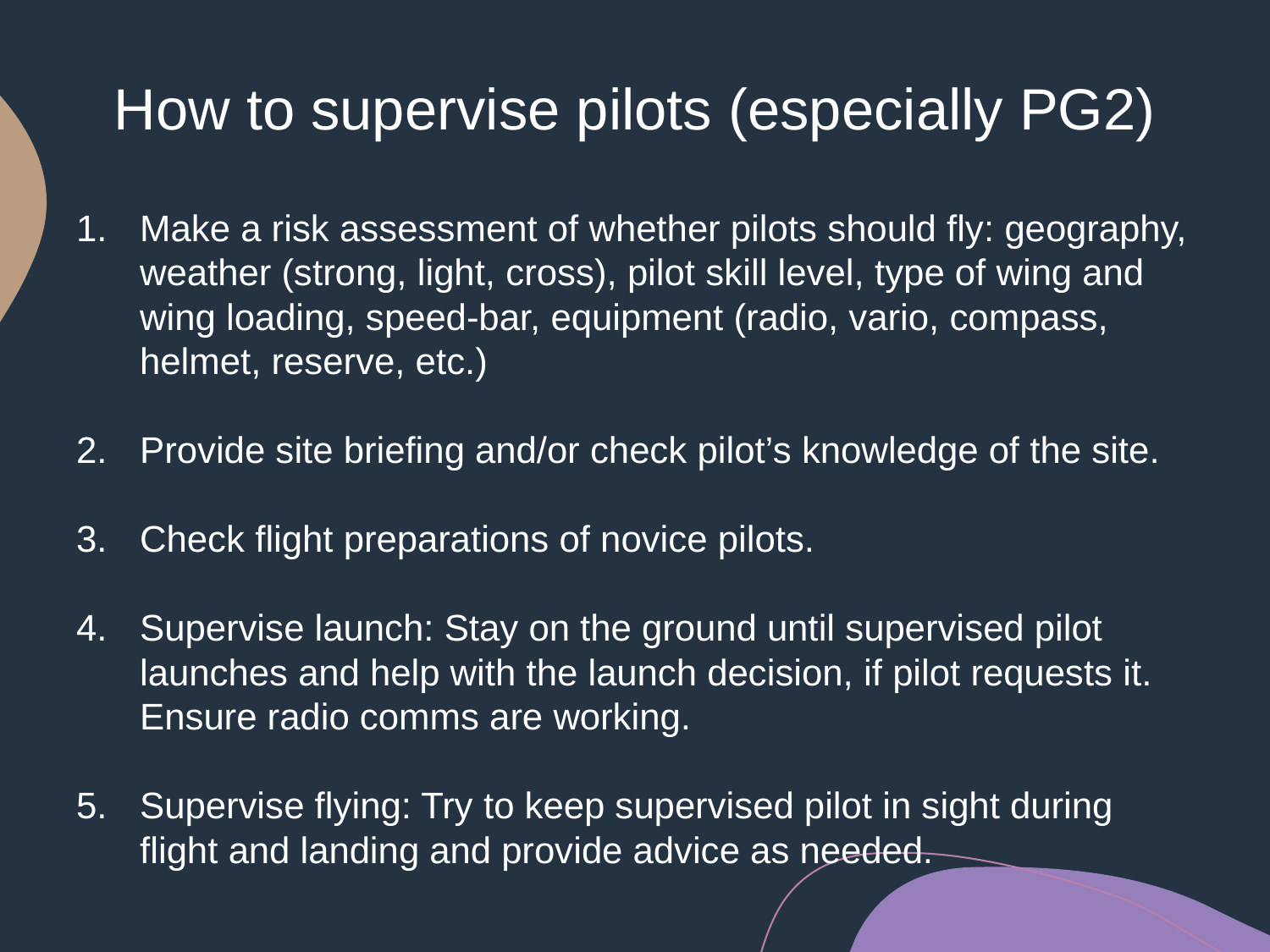

# How to supervise pilots (especially PG2)
Make a risk assessment of whether pilots should fly: geography, weather (strong, light, cross), pilot skill level, type of wing and wing loading, speed-bar, equipment (radio, vario, compass, helmet, reserve, etc.)

Provide site briefing and/or check pilot’s knowledge of the site.

Check flight preparations of novice pilots.

Supervise launch: Stay on the ground until supervised pilot launches and help with the launch decision, if pilot requests it. Ensure radio comms are working.

Supervise flying: Try to keep supervised pilot in sight during flight and landing and provide advice as needed.